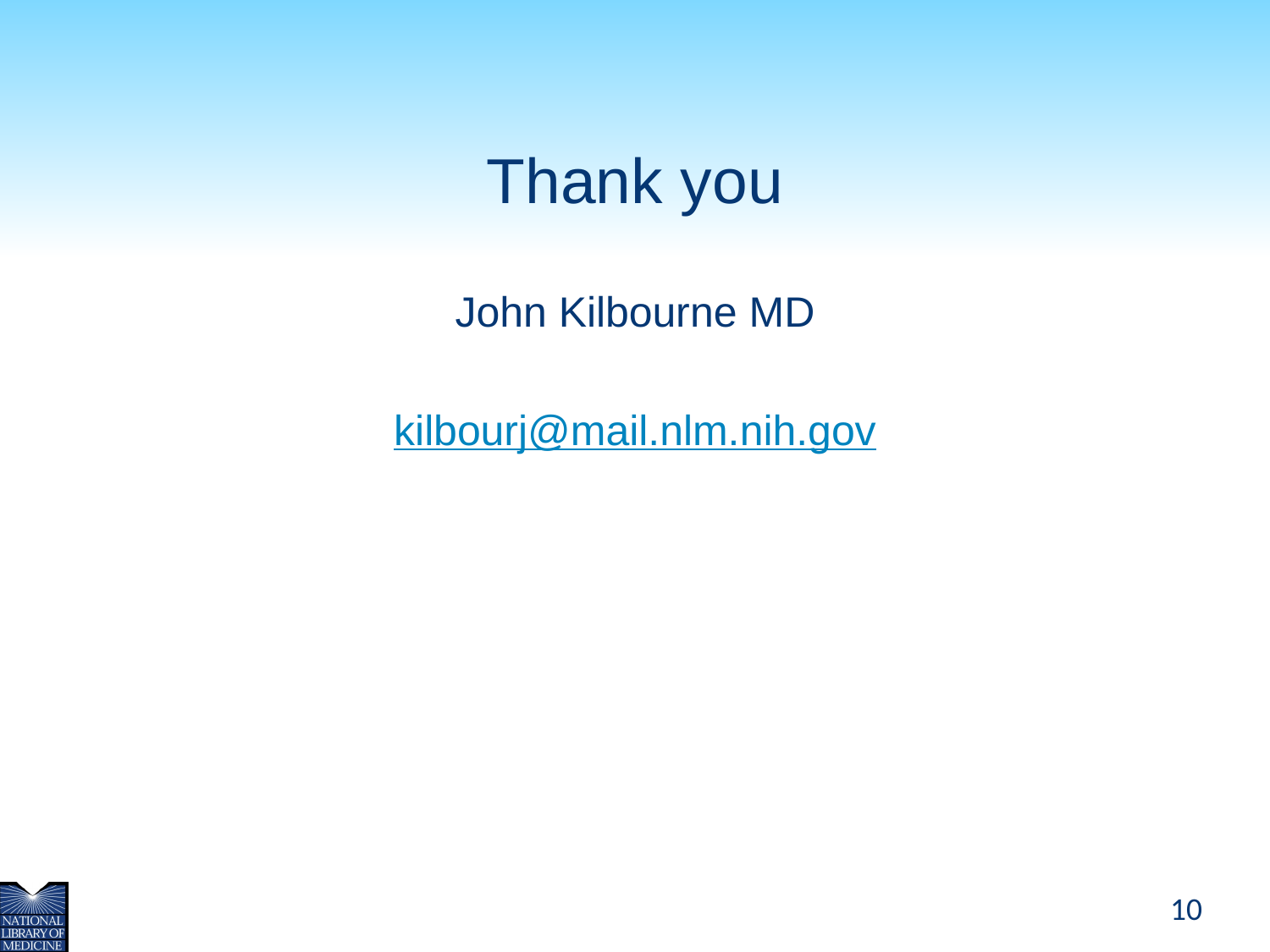

# Thank you
John Kilbourne MD

kilbourj@mail.nlm.nih.gov